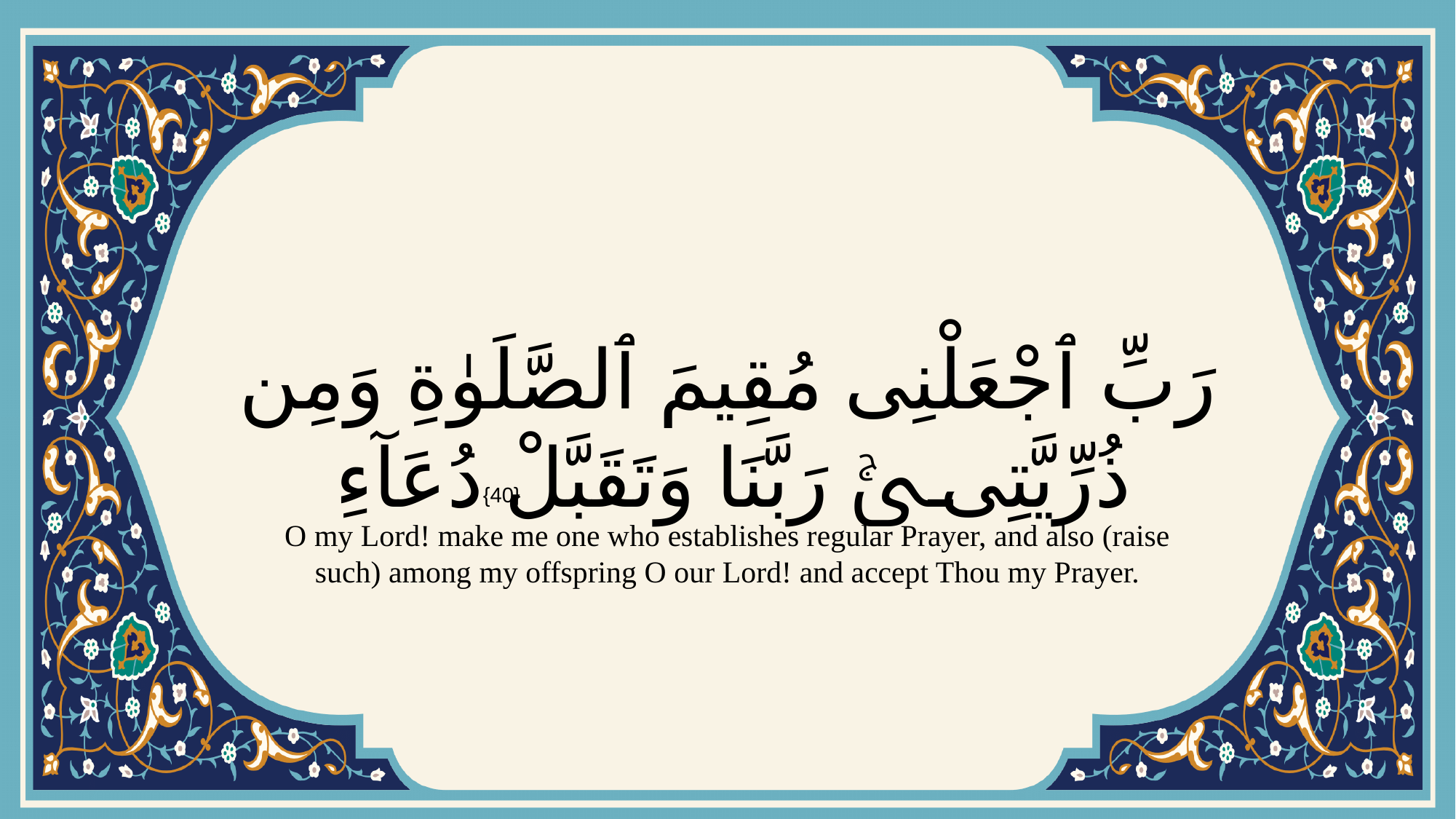

# رَبِّ ٱجْعَلْنِى مُقِيمَ ٱلصَّلَوٰةِ وَمِن ذُرِّيَّتِىۚ رَبَّنَا وَتَقَبَّلْ دُعَآءِ
{40}
O my Lord! make me one who establishes regular Prayer, and also (raise such) among my offspring O our Lord! and accept Thou my Prayer.